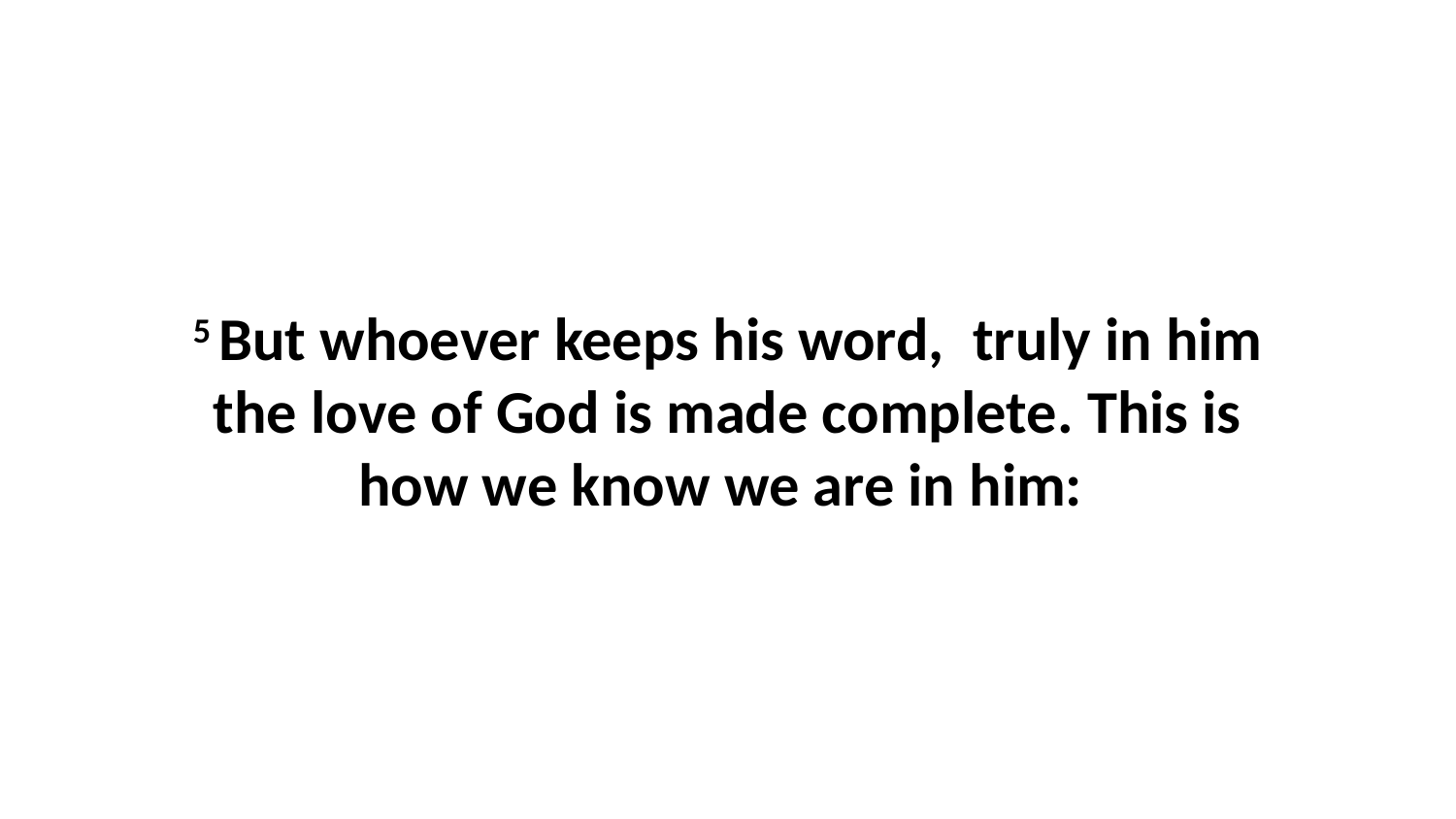

5 But whoever keeps his word,  truly in him the love of God is made complete. This is how we know we are in him: